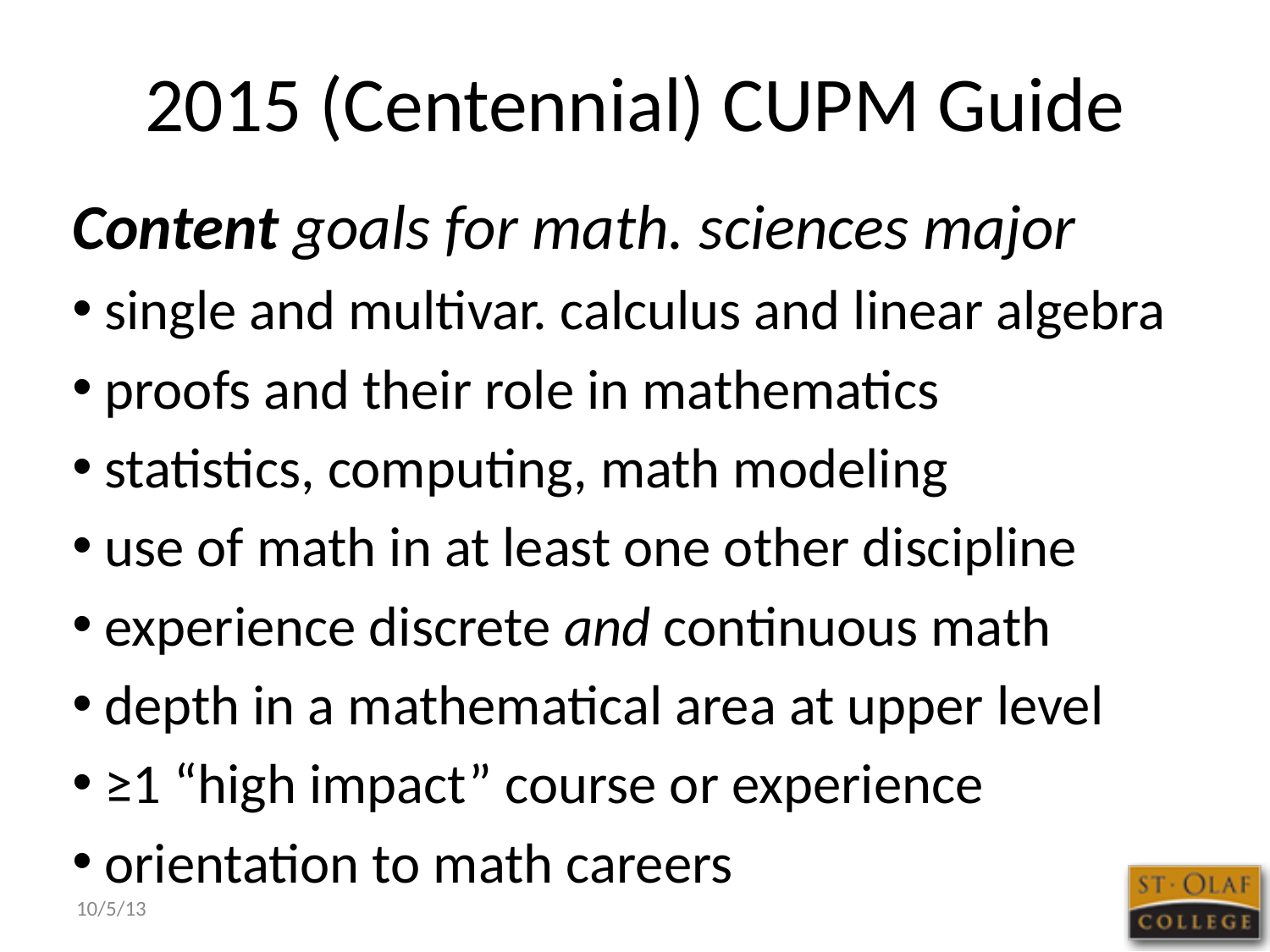

# 2015 (Centennial) CUPM Guide
Content goals for math. sciences major
 single and multivar. calculus and linear algebra
 proofs and their role in mathematics
 statistics, computing, math modeling
 use of math in at least one other discipline
 experience discrete and continuous math
 depth in a mathematical area at upper level
 ≥1 “high impact” course or experience
 orientation to math careers
10/5/13